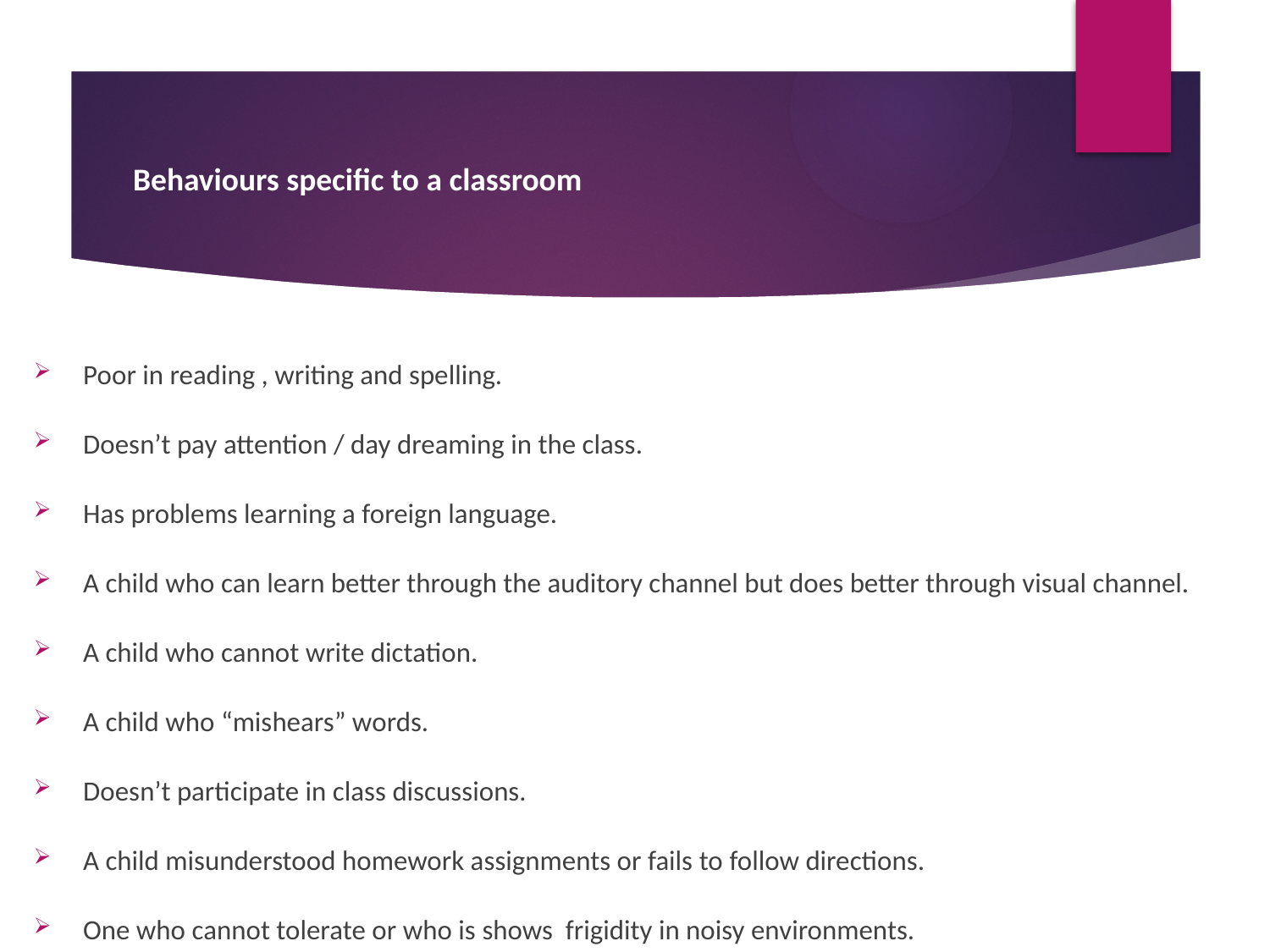

# Behaviours specific to a classroom
Poor in reading , writing and spelling.
Doesn’t pay attention / day dreaming in the class.
Has problems learning a foreign language.
A child who can learn better through the auditory channel but does better through visual channel.
A child who cannot write dictation.
A child who “mishears” words.
Doesn’t participate in class discussions.
A child misunderstood homework assignments or fails to follow directions.
One who cannot tolerate or who is shows  frigidity in noisy environments.